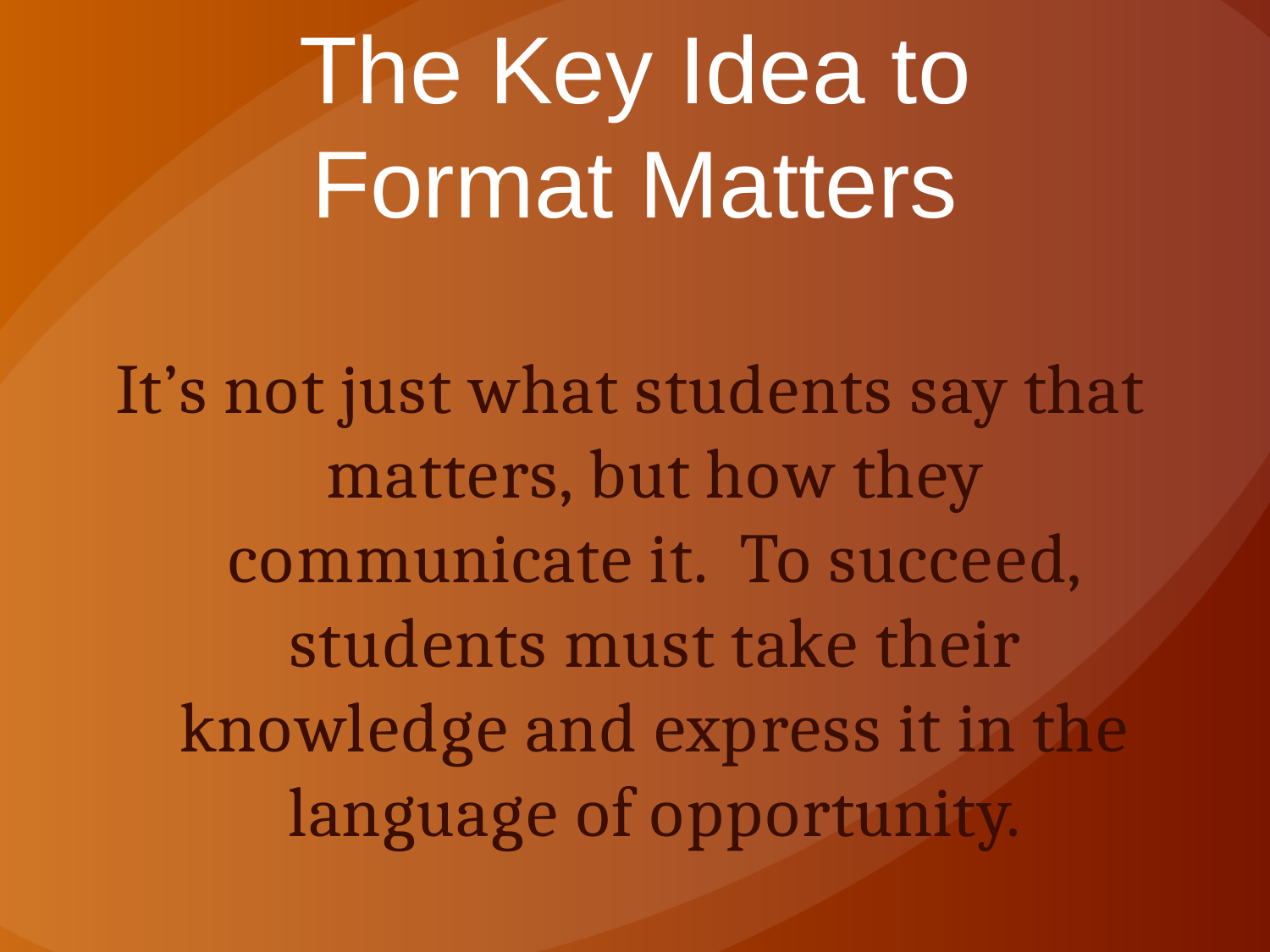

# The Key Idea to Format Matters

It’s not just what students say that matters, but how they communicate it.  To succeed, students must take their knowledge and express it in the language of opportunity.